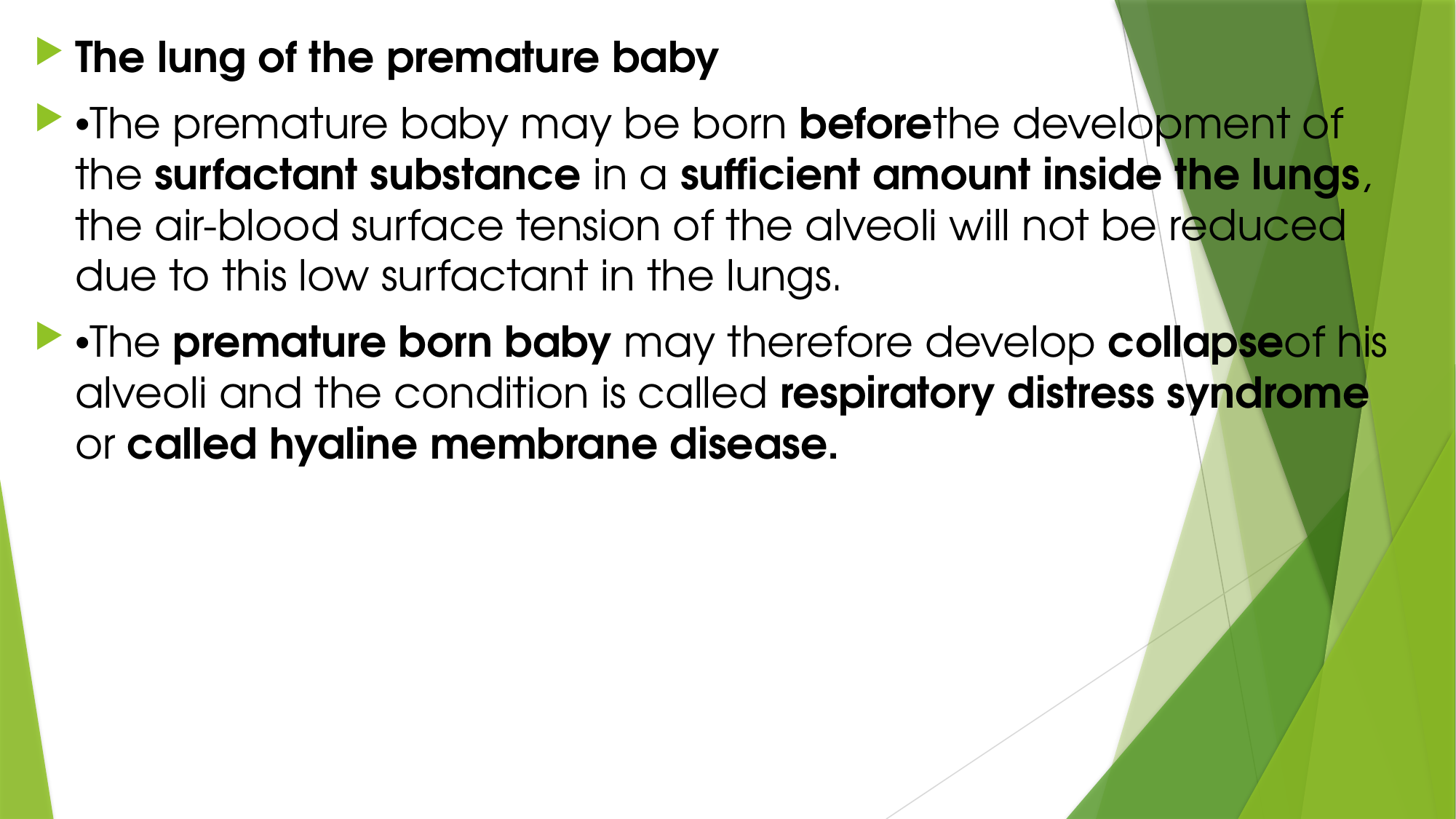

The lung of the premature baby
•The premature baby may be born beforethe development of the surfactant substance in a sufficient amount inside the lungs, the air-blood surface tension of the alveoli will not be reduced due to this low surfactant in the lungs.
•The premature born baby may therefore develop collapseof his alveoli and the condition is called respiratory distress syndrome or called hyaline membrane disease.